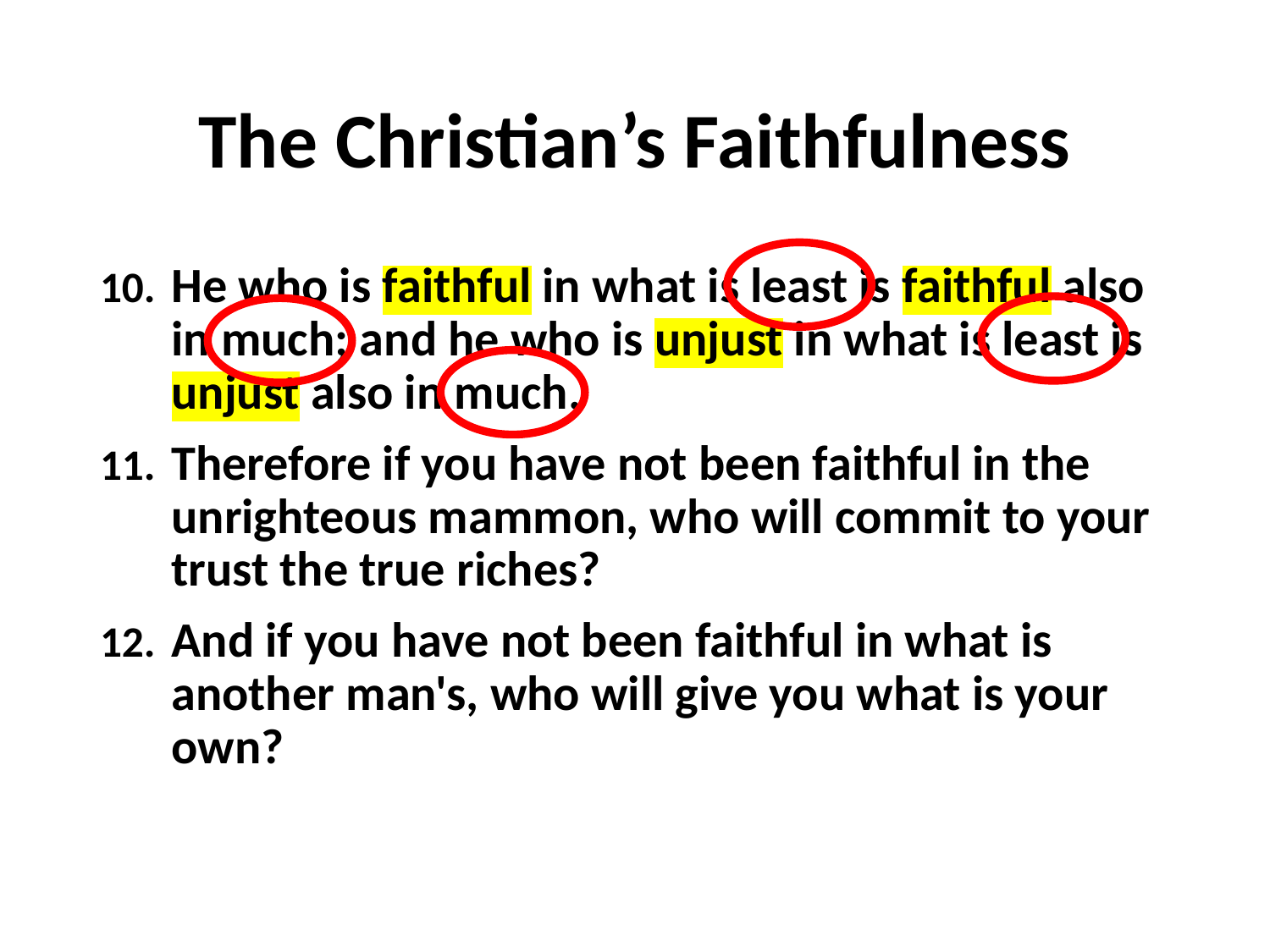

# The Christian’s Faithfulness

He who is faithful in what is least is faithful also in much; and he who is unjust in what is least is unjust also in much.
Therefore if you have not been faithful in the unrighteous mammon, who will commit to your trust the true riches?
And if you have not been faithful in what is another man's, who will give you what is your own?